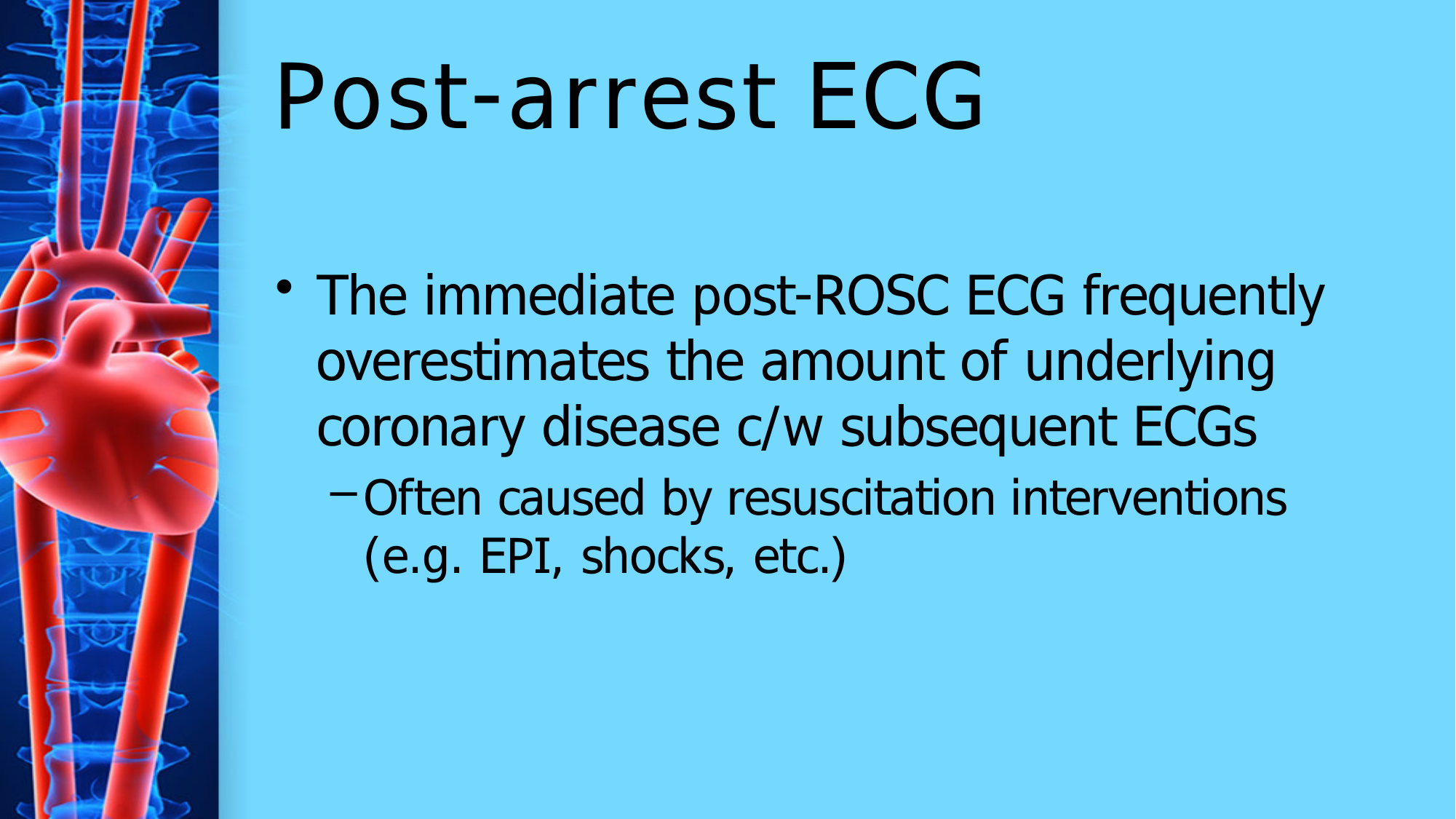

# Post-arrest ECG
The immediate post-ROSC ECG frequently overestimates the amount of underlying coronary disease c/w subsequent ECGs
Often caused by resuscitation interventions (e.g. EPI, shocks, etc.)